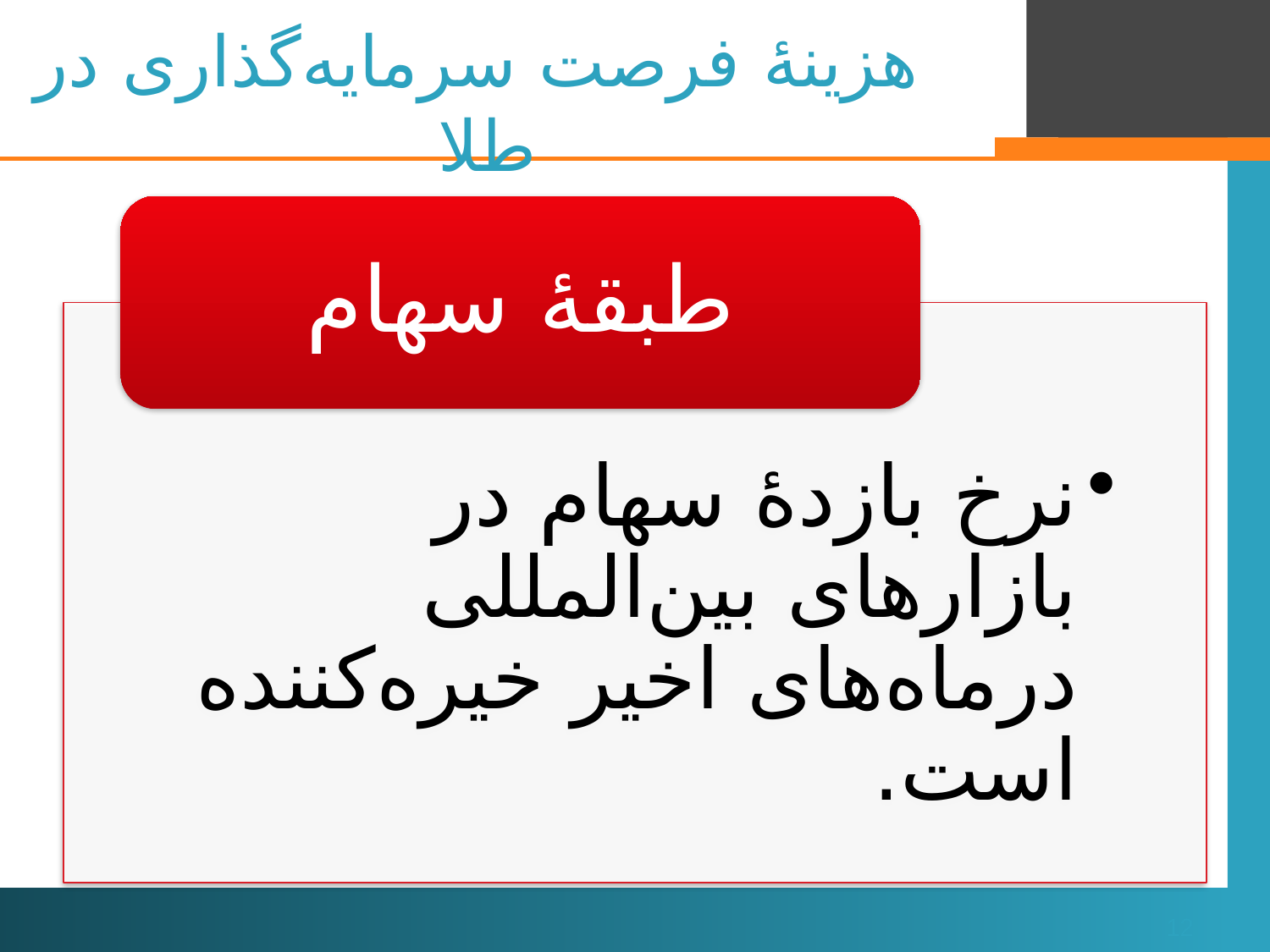

# هزینۀ فرصت سرمایه‌گذاری در طلا
نرخ بازدۀ سهام در بازارهای بین‌المللی درماه‌های اخیر خیره‌کننده است.
طبقۀ سهام
12